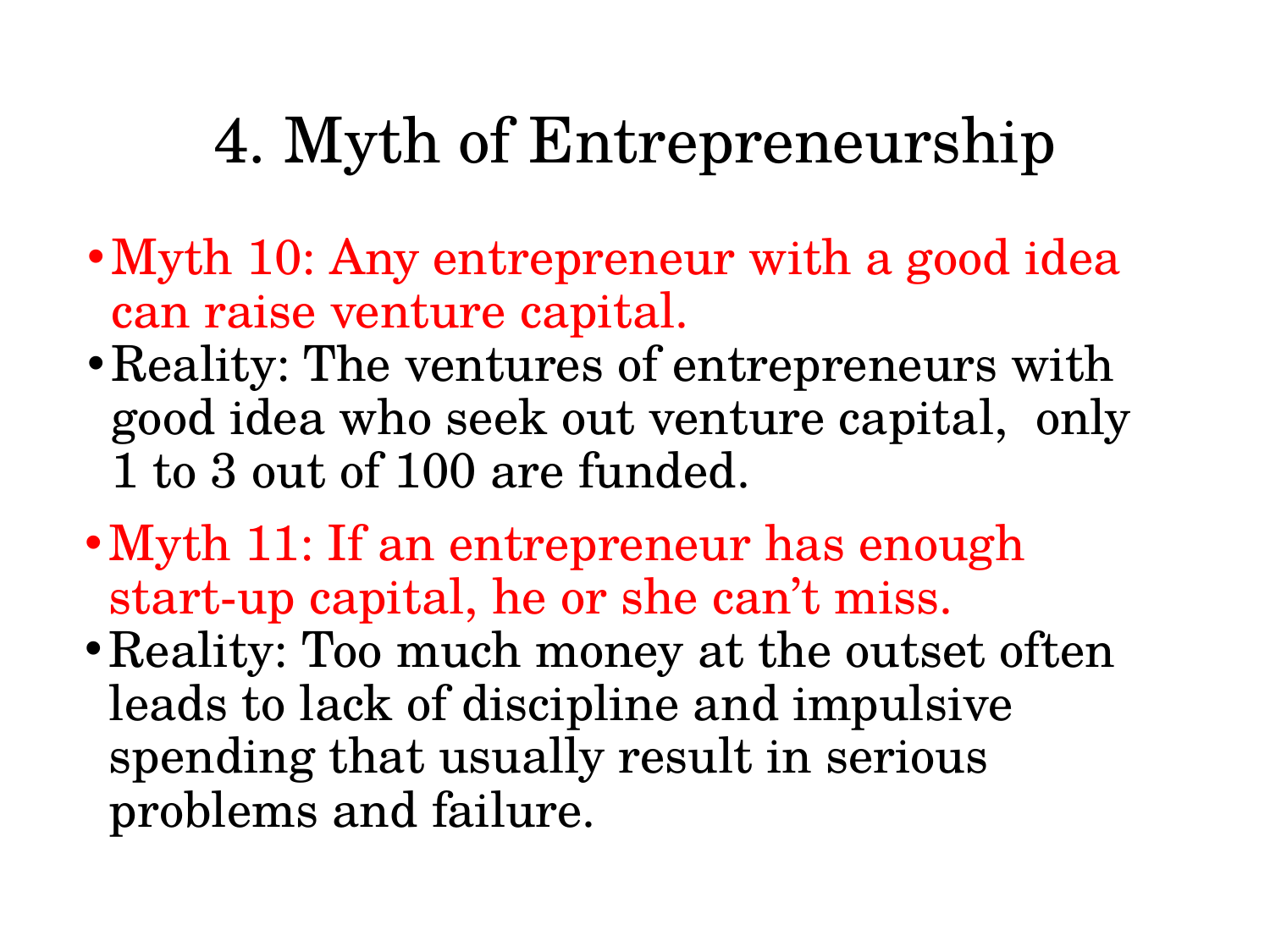

# 4. Myth of Entrepreneurship
Myth 10: Any entrepreneur with a good idea can raise venture capital.
Reality: The ventures of entrepreneurs with good idea who seek out venture capital,  only 1 to 3 out of 100 are funded.

Myth 11: If an entrepreneur has enough start-up capital, he or she can’t miss.
Reality: Too much money at the outset often leads to lack of discipline and impulsive spending that usually result in serious problems and failure.